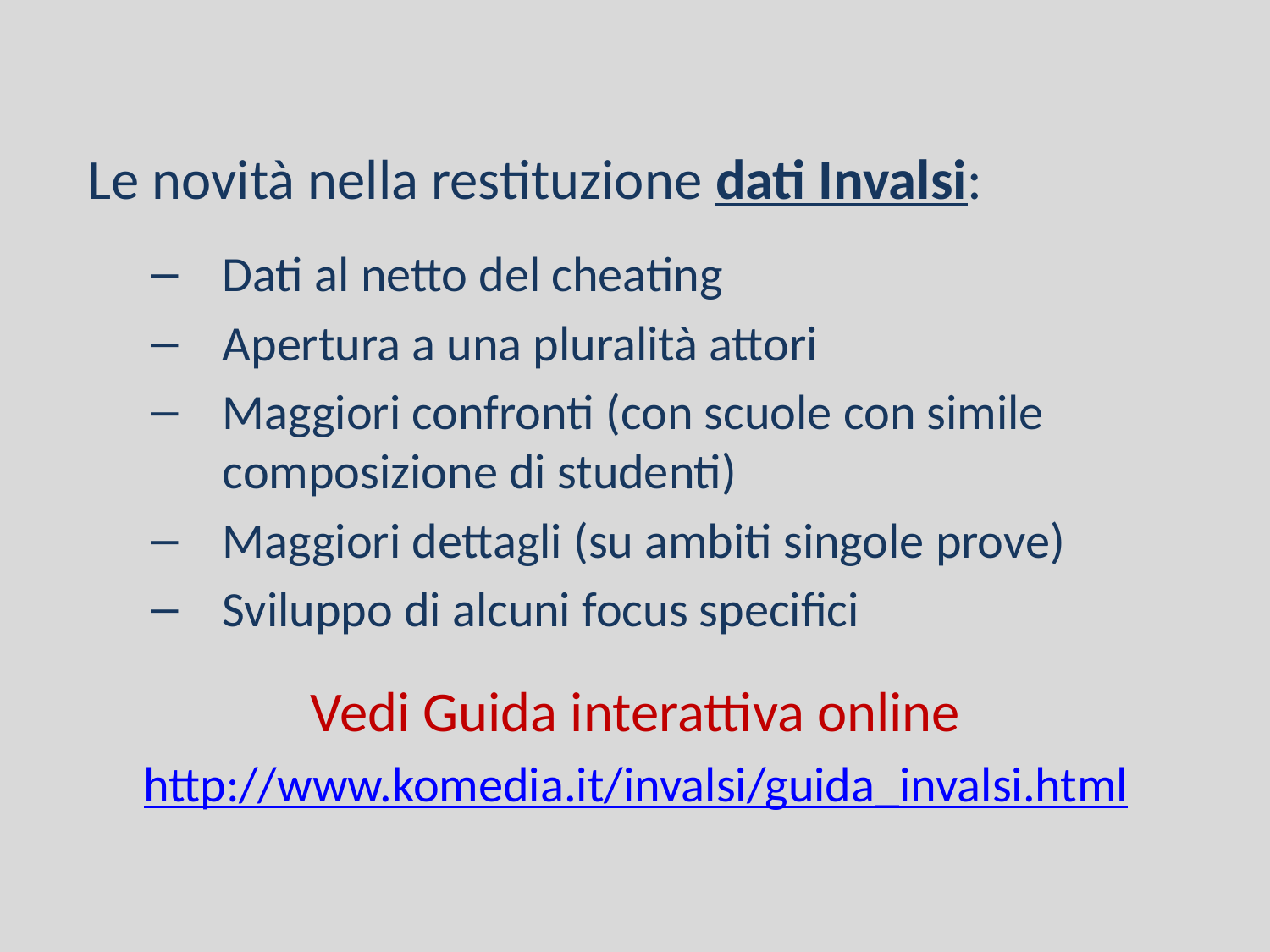

Le novità nella restituzione dati Invalsi:

Dati al netto del cheating
Apertura a una pluralità attori
Maggiori confronti (con scuole con simile composizione di studenti)
Maggiori dettagli (su ambiti singole prove)
Sviluppo di alcuni focus specifici

Vedi Guida interattiva online
http://www.komedia.it/invalsi/guida_invalsi.html